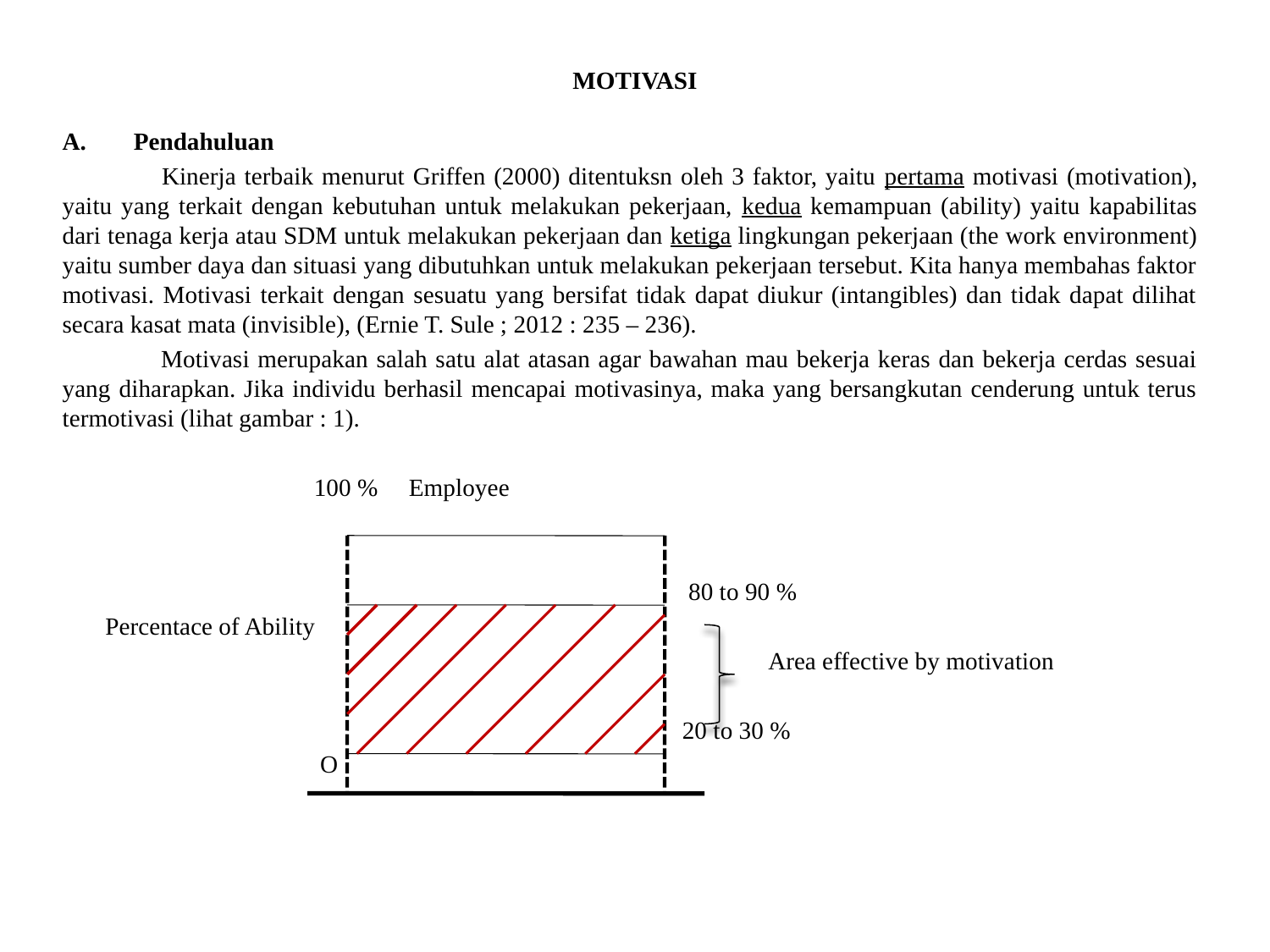

# MOTIVASI
Pendahuluan
            Kinerja terbaik menurut Griffen (2000) ditentuksn oleh 3 faktor, yaitu pertama motivasi (motivation), yaitu yang terkait dengan kebutuhan untuk melakukan pekerjaan, kedua kemampuan (ability) yaitu kapabilitas dari tenaga kerja atau SDM untuk melakukan pekerjaan dan ketiga lingkungan pekerjaan (the work environment) yaitu sumber daya dan situasi yang dibutuhkan untuk melakukan pekerjaan tersebut. Kita hanya membahas faktor motivasi. Motivasi terkait dengan sesuatu yang bersifat tidak dapat diukur (intangibles) dan tidak dapat dilihat secara kasat mata (invisible), (Ernie T. Sule ; 2012 : 235 – 236).
            Motivasi merupakan salah satu alat atasan agar bawahan mau bekerja keras dan bekerja cerdas sesuai yang diharapkan. Jika individu berhasil mencapai motivasinya, maka yang bersangkutan cenderung untuk terus termotivasi (lihat gambar : 1).

                                         100 %     Employee

                                                                                                      80 to 90 %
       Percentace of Ability
                                                                                                                   Area effective by motivation

                                                                                                     20 to 30 %
                                          O